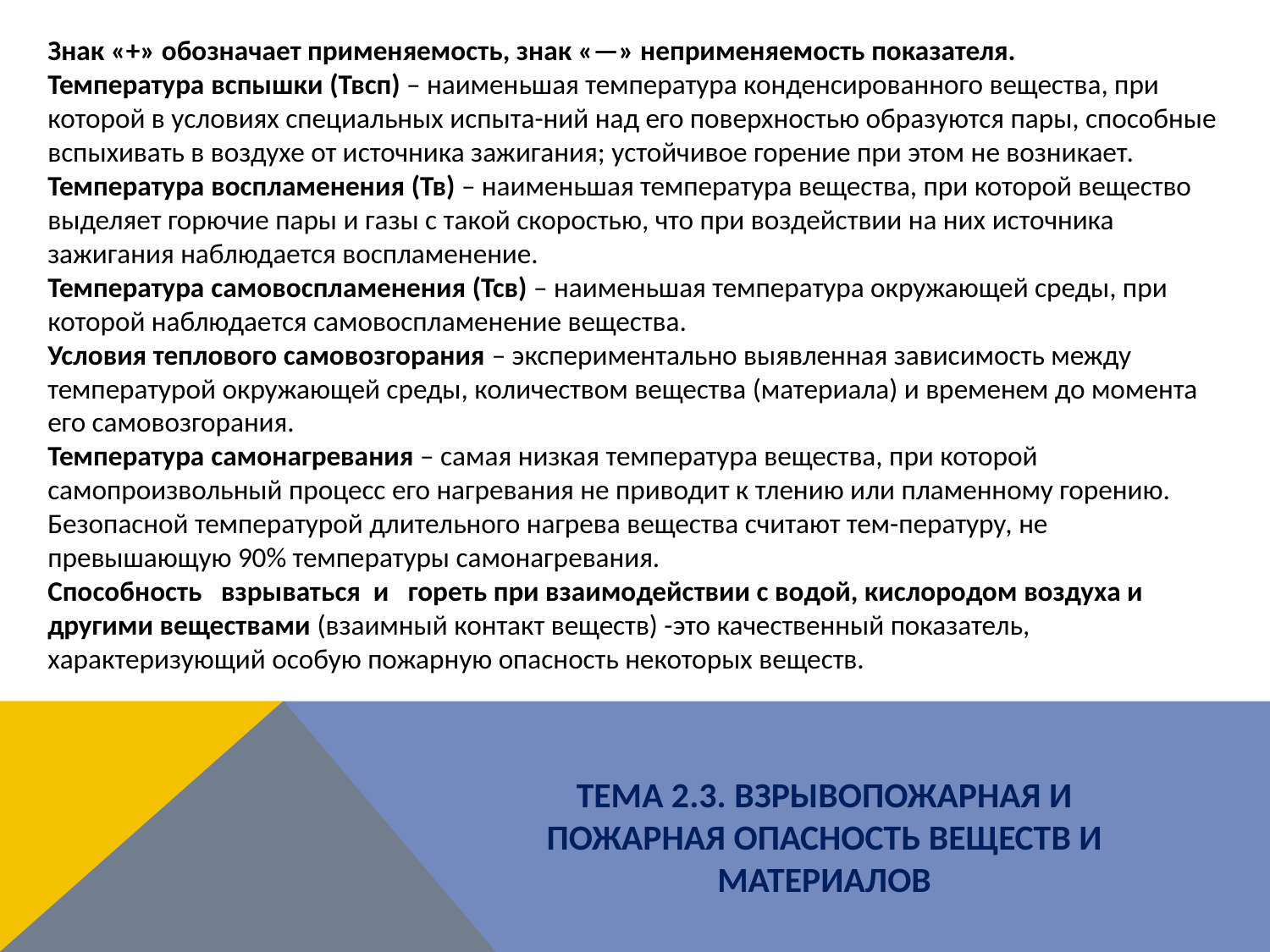

Знак «+» обозначает применяемость, знак «—» неприменяемость показателя.
Температура вспышки (Твсп) – наименьшая температура конденсированного вещества, при которой в условиях специальных испыта-ний над его поверхностью образуются пары, способные вспыхивать в воздухе от источника зажигания; устойчивое горение при этом не возникает.
Температура воспламенения (Тв) – наименьшая температура вещества, при которой вещество выделяет горючие пары и газы с такой скоростью, что при воздействии на них источника зажигания наблюдается воспламенение.
Температура самовоспламенения (Тсв) – наименьшая температура окружающей среды, при которой наблюдается самовоспламенение вещества.
Условия теплового самовозгорания – экспериментально выявленная зависимость между температурой окружающей среды, количеством вещества (материала) и временем до момента его самовозгорания.
Температура самонагревания – самая низкая температура вещества, при которой самопроизвольный процесс его нагревания не приводит к тлению или пламенному горению.
Безопасной температурой длительного нагрева вещества считают тем-пературу, не превышающую 90% температуры самонагревания.
Способность   взрываться  и   гореть при взаимодействии с водой, кислородом воздуха и другими веществами (взаимный контакт веществ) -это качественный показатель, характеризующий особую пожарную опасность некоторых веществ.
ТЕМА 2.3. ВЗРЫВОПОЖАРНАЯ И ПОЖАРНАЯ ОПАСНОСТЬ ВЕЩЕСТВ И МАТЕРИАЛОВ